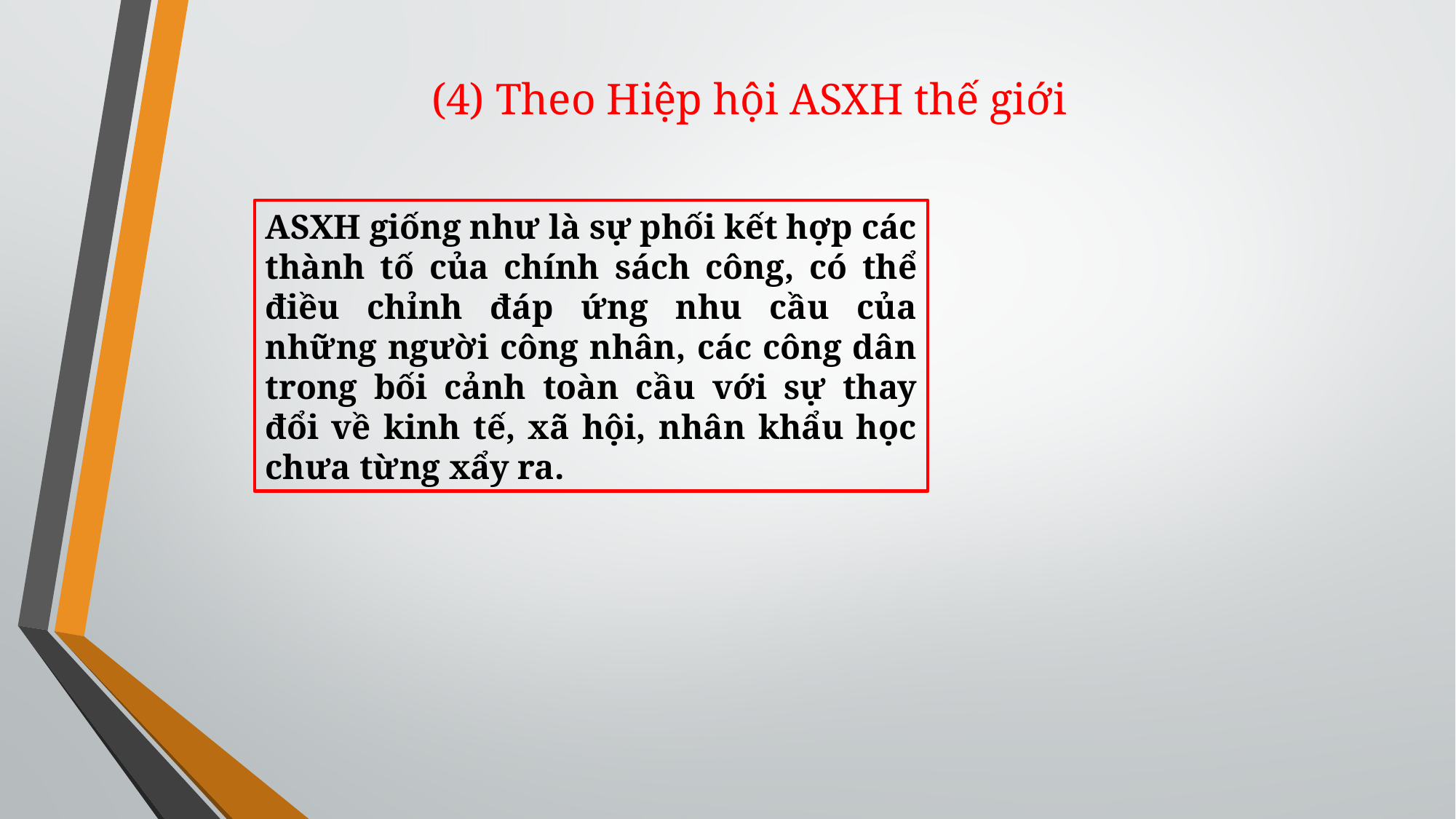

# (4) Theo Hiệp hội ASXH thế giới
ASXH giống như là sự phối kết hợp các thành tố của chính sách công, có thể điều chỉnh đáp ứng nhu cầu của những người công nhân, các công dân trong bối cảnh toàn cầu với sự thay đổi về kinh tế, xã hội, nhân khẩu học chưa từng xẩy ra.